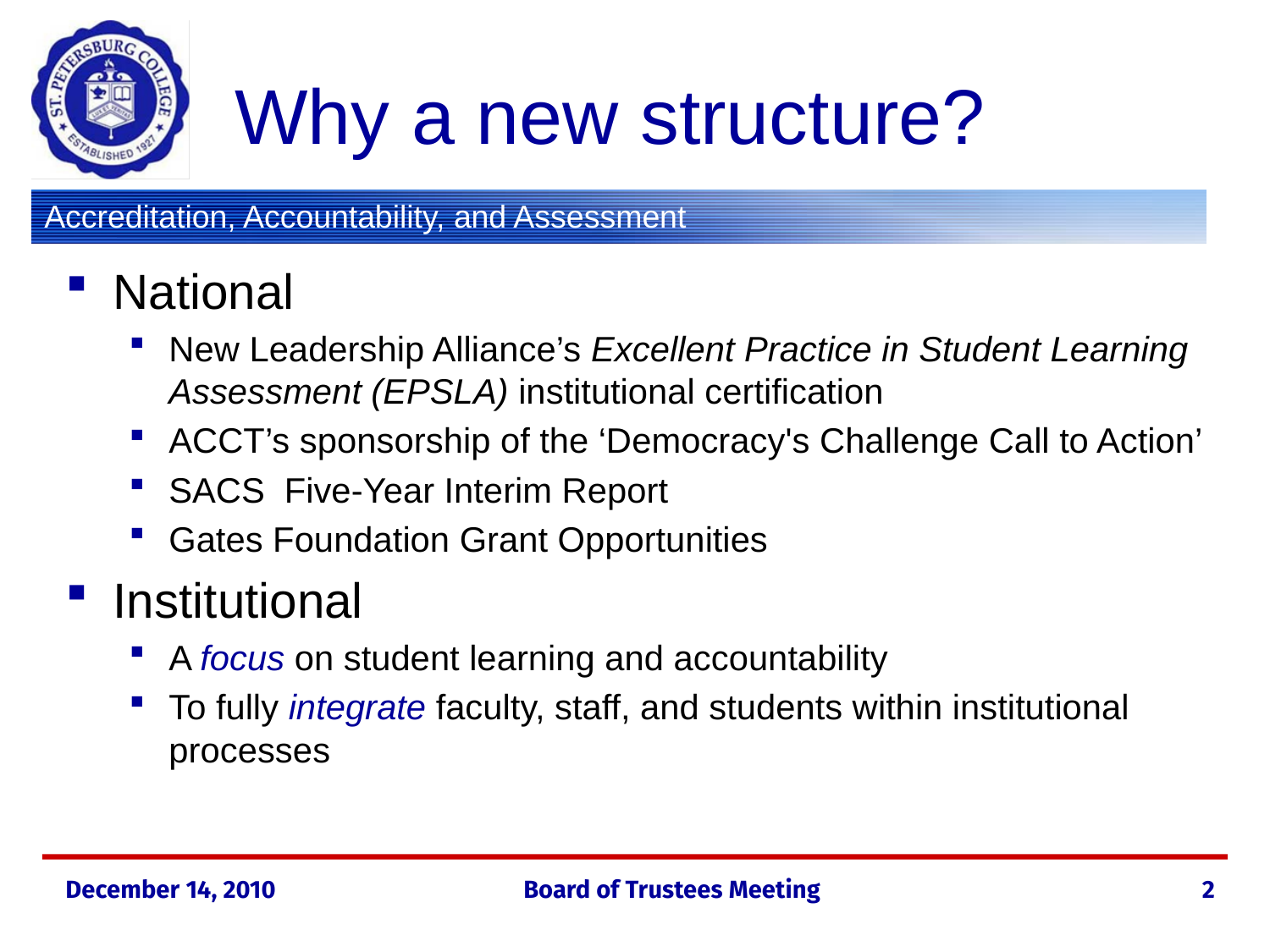

# Why a new structure?
National
New Leadership Alliance’s Excellent Practice in Student Learning Assessment (EPSLA) institutional certification
ACCT’s sponsorship of the ‘Democracy's Challenge Call to Action’
SACS  Five-Year Interim Report
Gates Foundation Grant Opportunities
Institutional
A focus on student learning and accountability
To fully integrate faculty, staff, and students within institutional processes

December 14, 2010
Board of Trustees Meeting
2